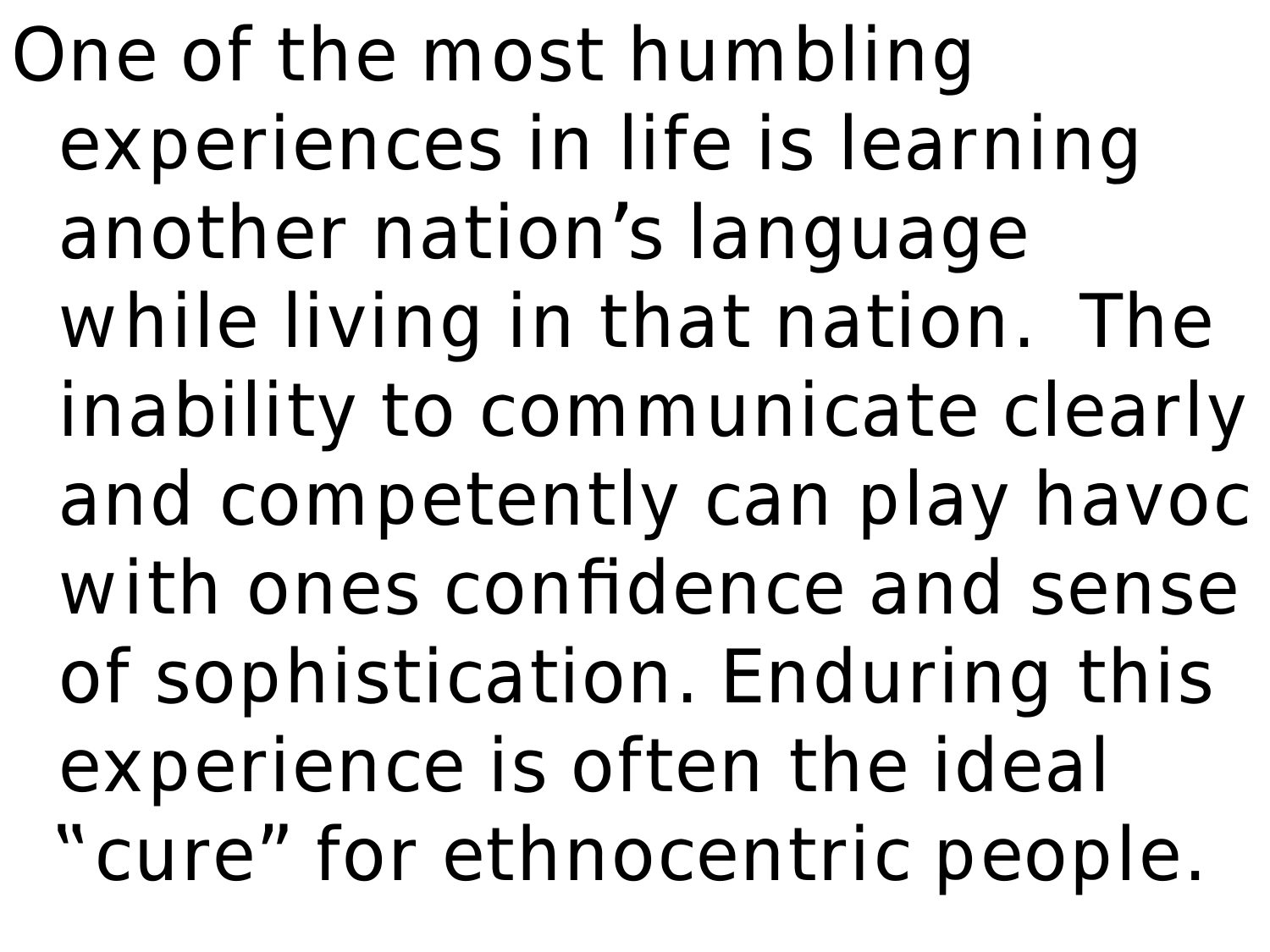

One of the most humbling experiences in life is learning another nation’s language while living in that nation.  The inability to communicate clearly and competently can play havoc with ones confidence and sense of sophistication. Enduring this experience is often the ideal “cure” for ethnocentric people.